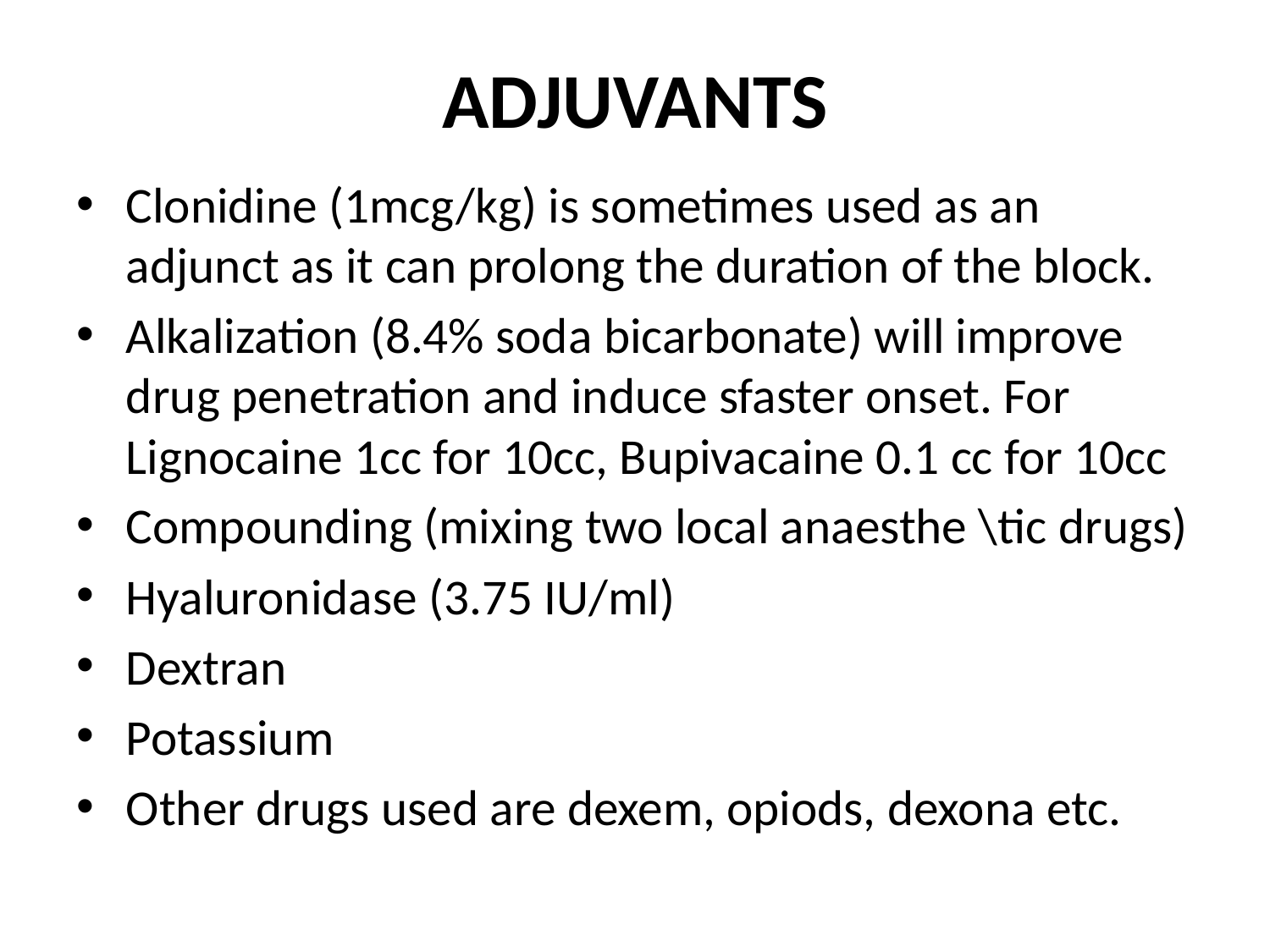

# ADJUVANTS
Clonidine (1mcg/kg) is sometimes used as an adjunct as it can prolong the duration of the block.
Alkalization (8.4% soda bicarbonate) will improve drug penetration and induce sfaster onset. For Lignocaine 1cc for 10cc, Bupivacaine 0.1 cc for 10cc
Compounding (mixing two local anaesthe \tic drugs)
Hyaluronidase (3.75 IU/ml)
Dextran
Potassium
Other drugs used are dexem, opiods, dexona etc.